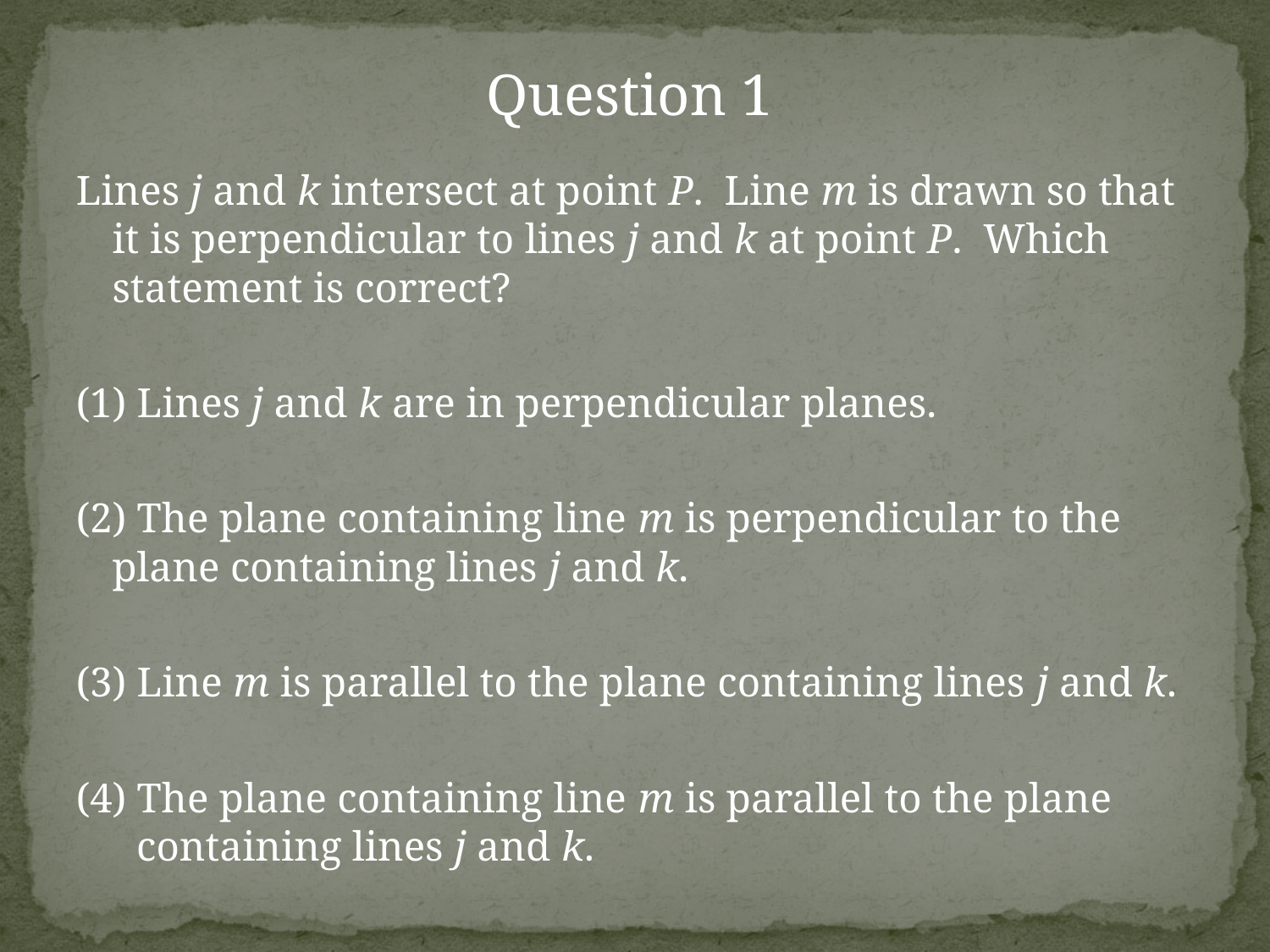

Question 1
Lines j and k intersect at point P.  Line m is drawn so that it is perpendicular to lines j and k at point P.  Which statement is correct?

(1) Lines j and k are in perpendicular planes.

(2) The plane containing line m is perpendicular to the plane containing lines j and k.

(3) Line m is parallel to the plane containing lines j and k.

(4) The plane containing line m is parallel to the plane containing lines j and k.